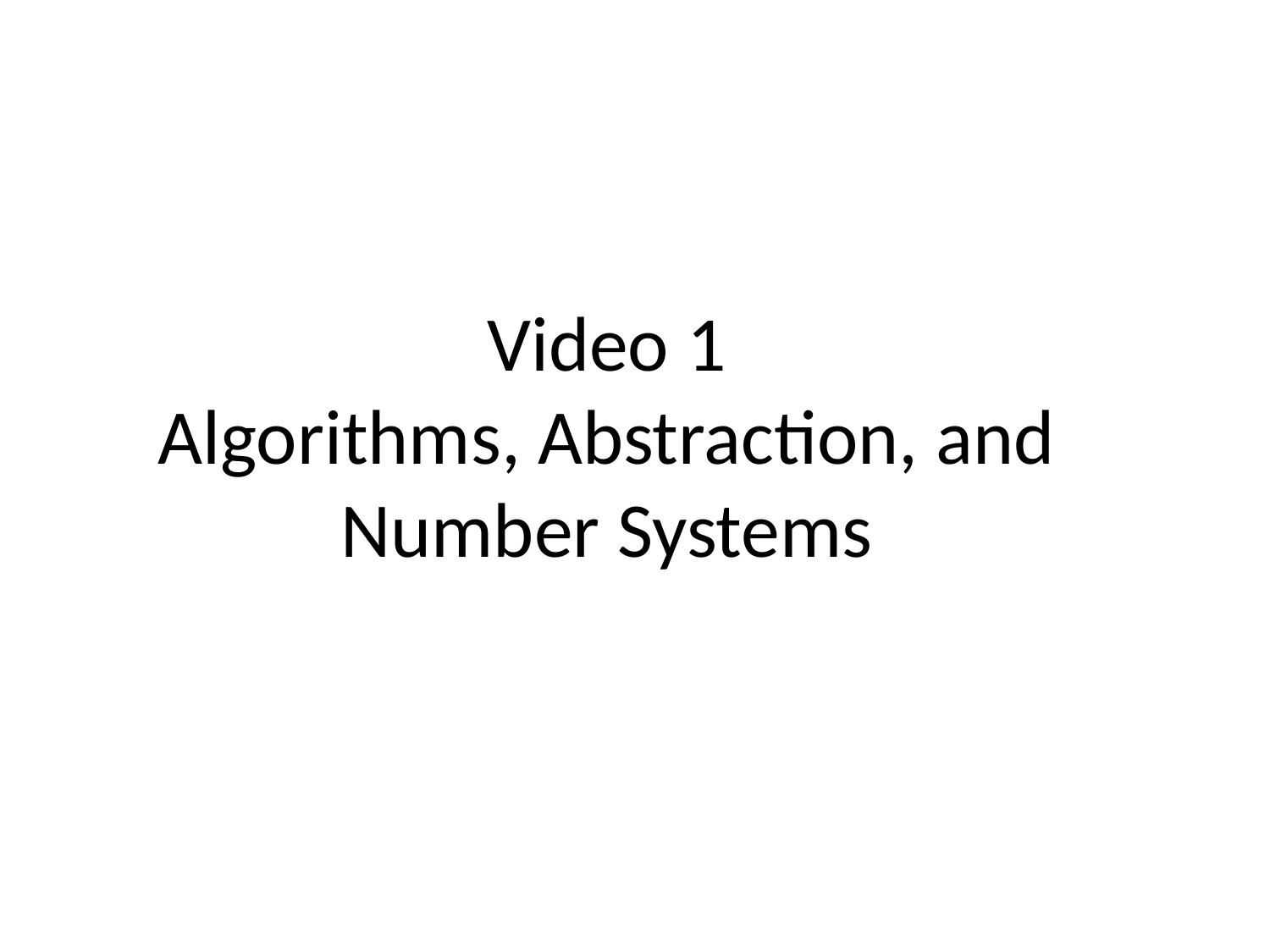

# Video 1 Algorithms, Abstraction, and Number Systems